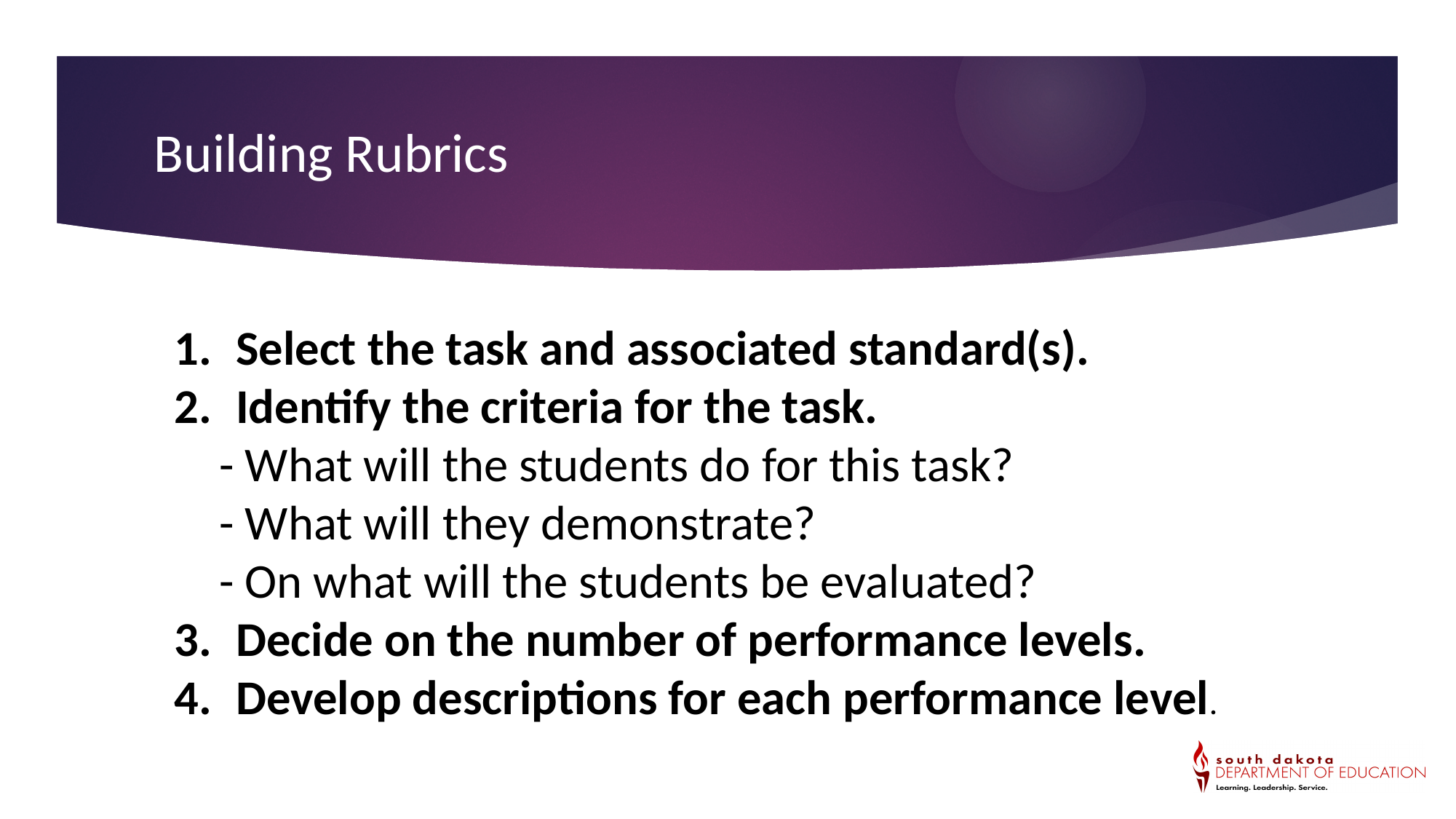

Building Rubrics
Select the task and associated standard(s).
Identify the criteria for the task.
- What will the students do for this task?
- What will they demonstrate?
- On what will the students be evaluated?
Decide on the number of performance levels.
Develop descriptions for each performance level.